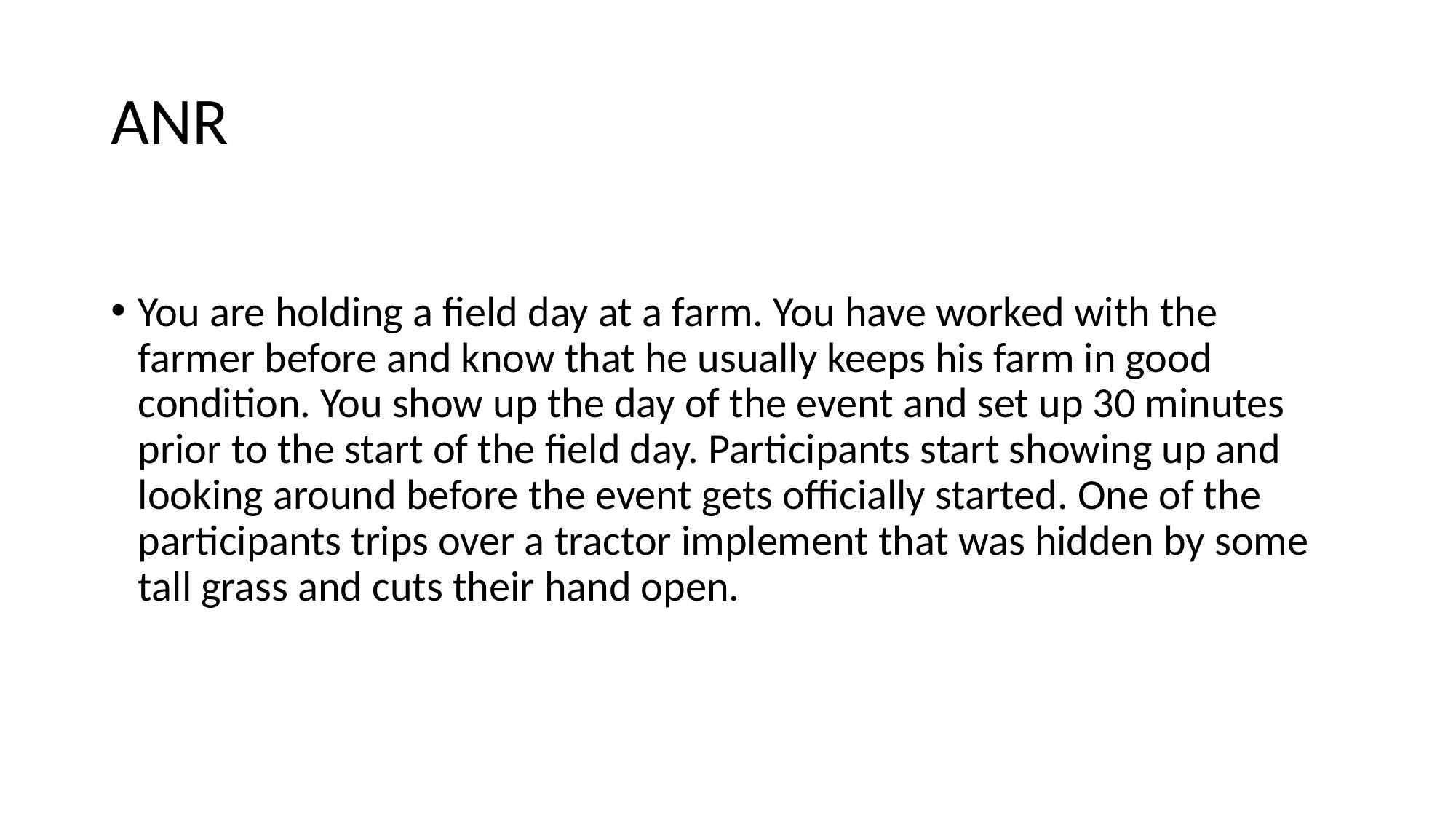

# ANR

You are holding a field day at a farm. You have worked with the farmer before and know that he usually keeps his farm in good condition. You show up the day of the event and set up 30 minutes prior to the start of the field day. Participants start showing up and looking around before the event gets officially started. One of the participants trips over a tractor implement that was hidden by some tall grass and cuts their hand open.